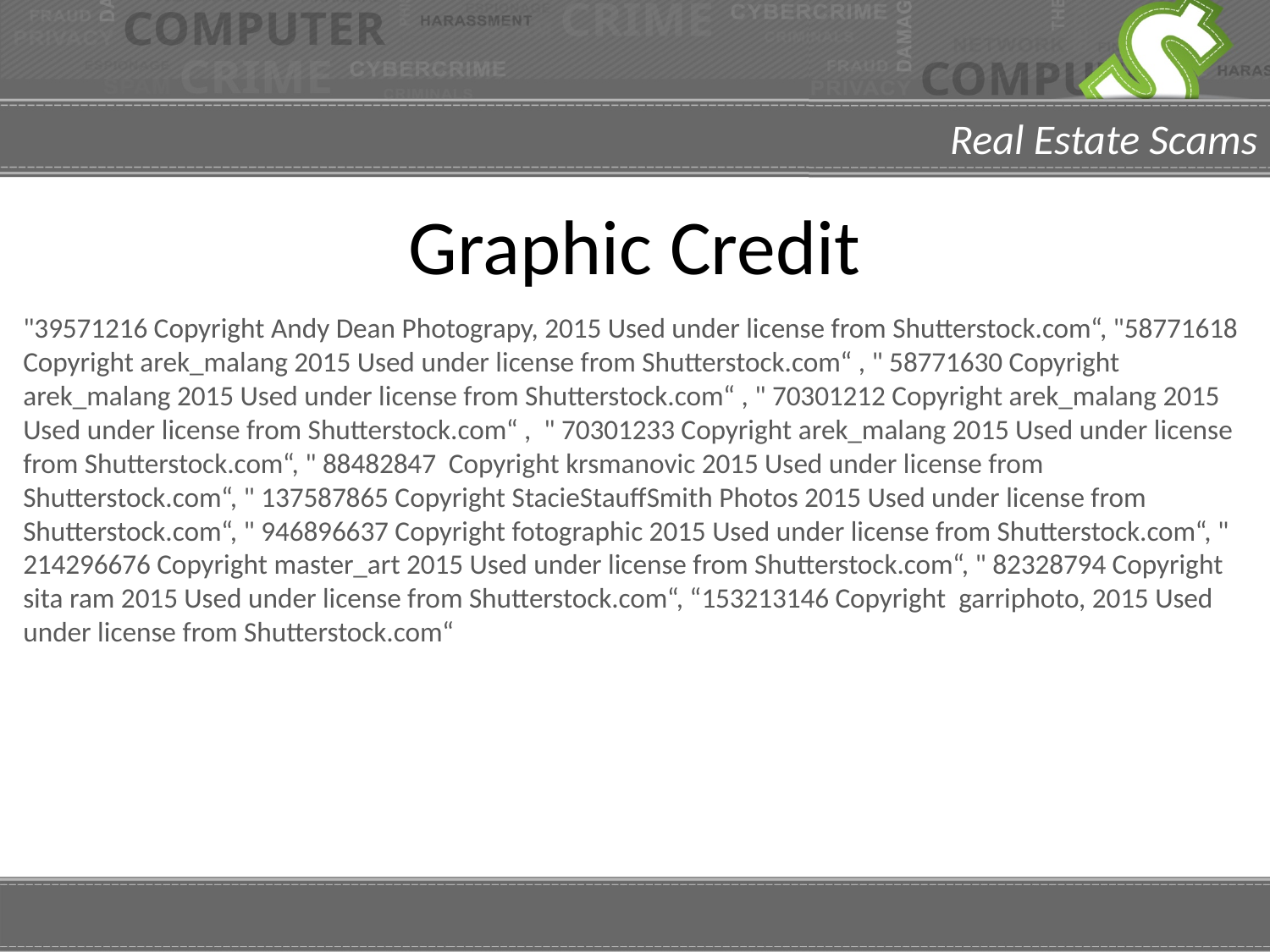

# Graphic Credit
"39571216 Copyright Andy Dean Photograpy, 2015 Used under license from Shutterstock.com“, "58771618  Copyright arek_malang 2015 Used under license from Shutterstock.com“ , " 58771630 Copyright arek_malang 2015 Used under license from Shutterstock.com“ , " 70301212 Copyright arek_malang 2015 Used under license from Shutterstock.com“ ,  " 70301233 Copyright arek_malang 2015 Used under license from Shutterstock.com“, " 88482847  Copyright krsmanovic 2015 Used under license from Shutterstock.com“, " 137587865 Copyright StacieStauffSmith Photos 2015 Used under license from Shutterstock.com“, " 946896637 Copyright fotographic 2015 Used under license from Shutterstock.com“, " 214296676 Copyright master_art 2015 Used under license from Shutterstock.com“, " 82328794 Copyright sita ram 2015 Used under license from Shutterstock.com“, “153213146 Copyright  garriphoto, 2015 Used under license from Shutterstock.com“